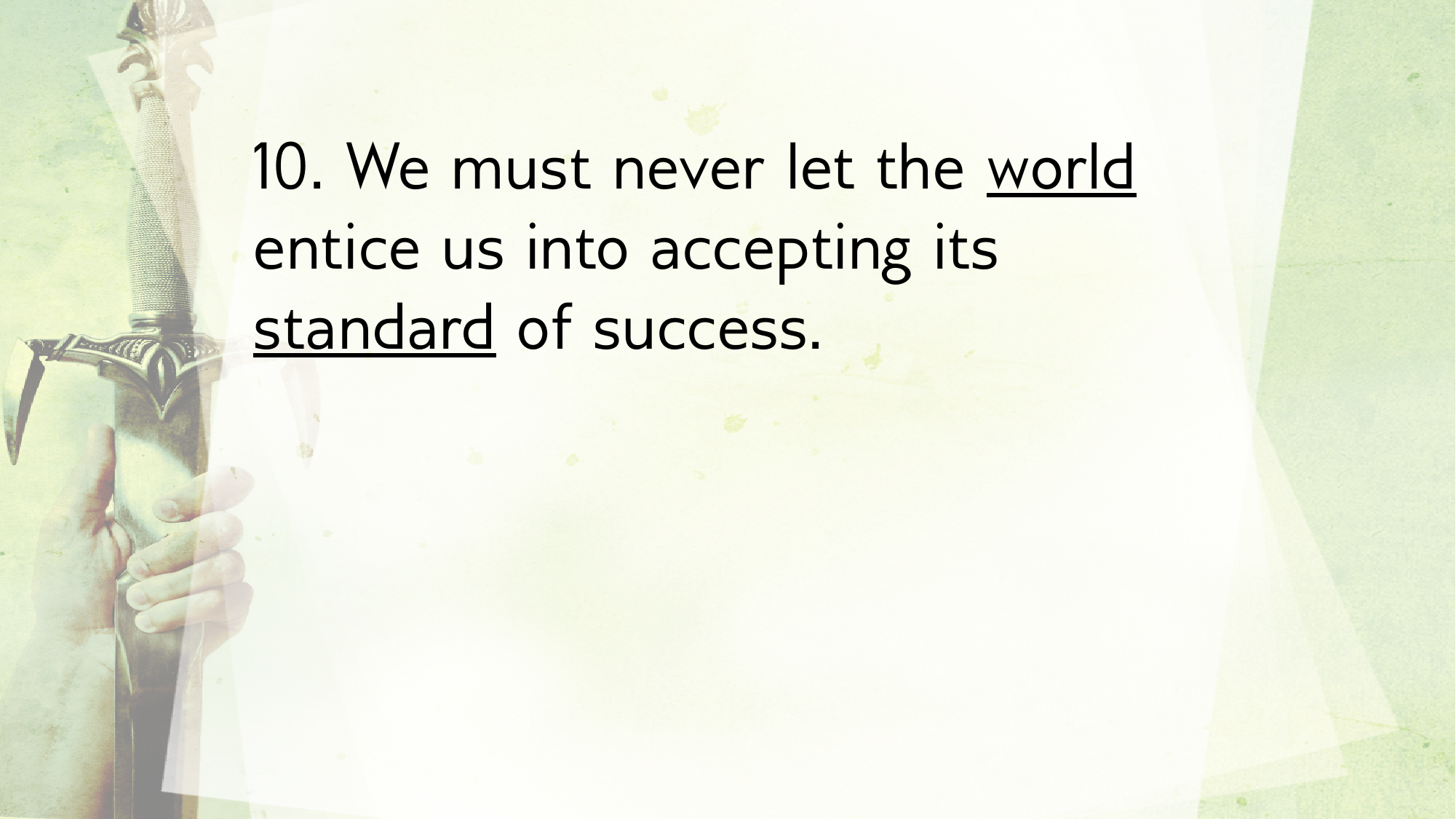

10. We must never let the world entice us into accepting its standard of success.